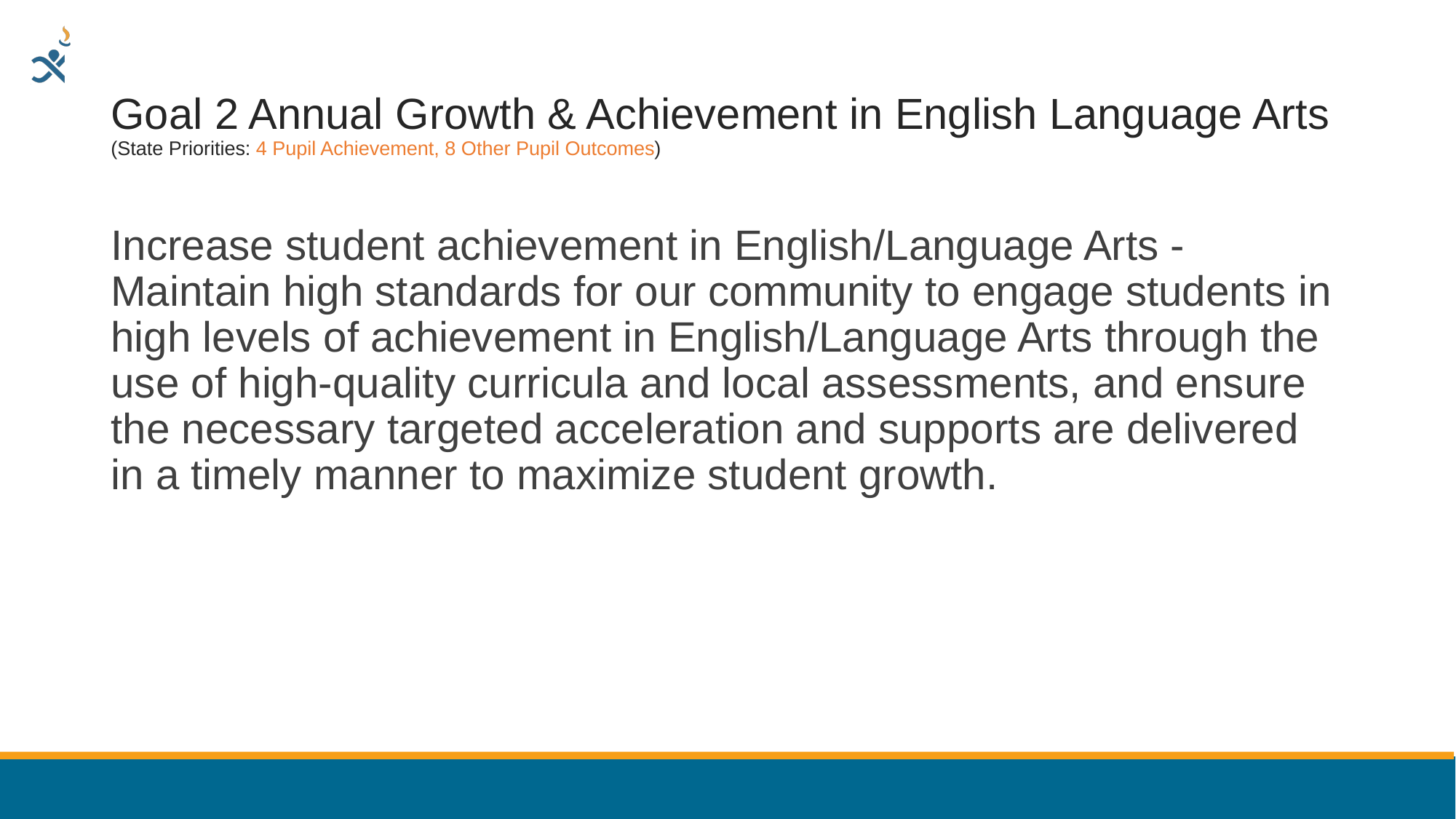

# Goal 2 Annual Growth & Achievement in English Language Arts (State Priorities: 4 Pupil Achievement, 8 Other Pupil Outcomes)
Increase student achievement in English/Language Arts - Maintain high standards for our community to engage students in high levels of achievement in English/Language Arts through the use of high-quality curricula and local assessments, and ensure the necessary targeted acceleration and supports are delivered in a timely manner to maximize student growth.